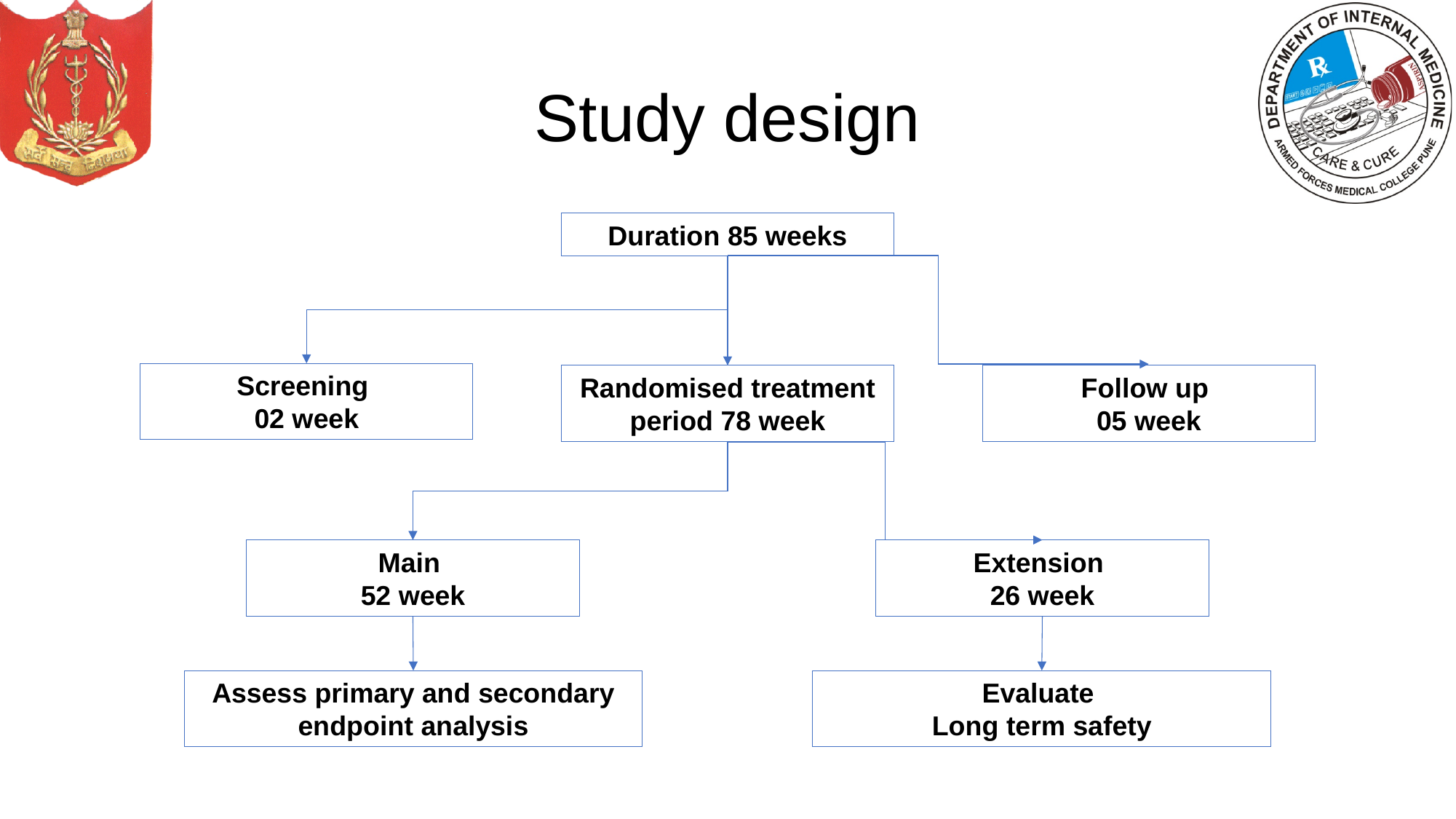

# Study design
Duration 85 weeks
Screening
02 week
Randomised treatment period 78 week
Follow up
05 week
Main
52 week
Extension
26 week
Evaluate
Long term safety
Assess primary and secondary endpoint analysis